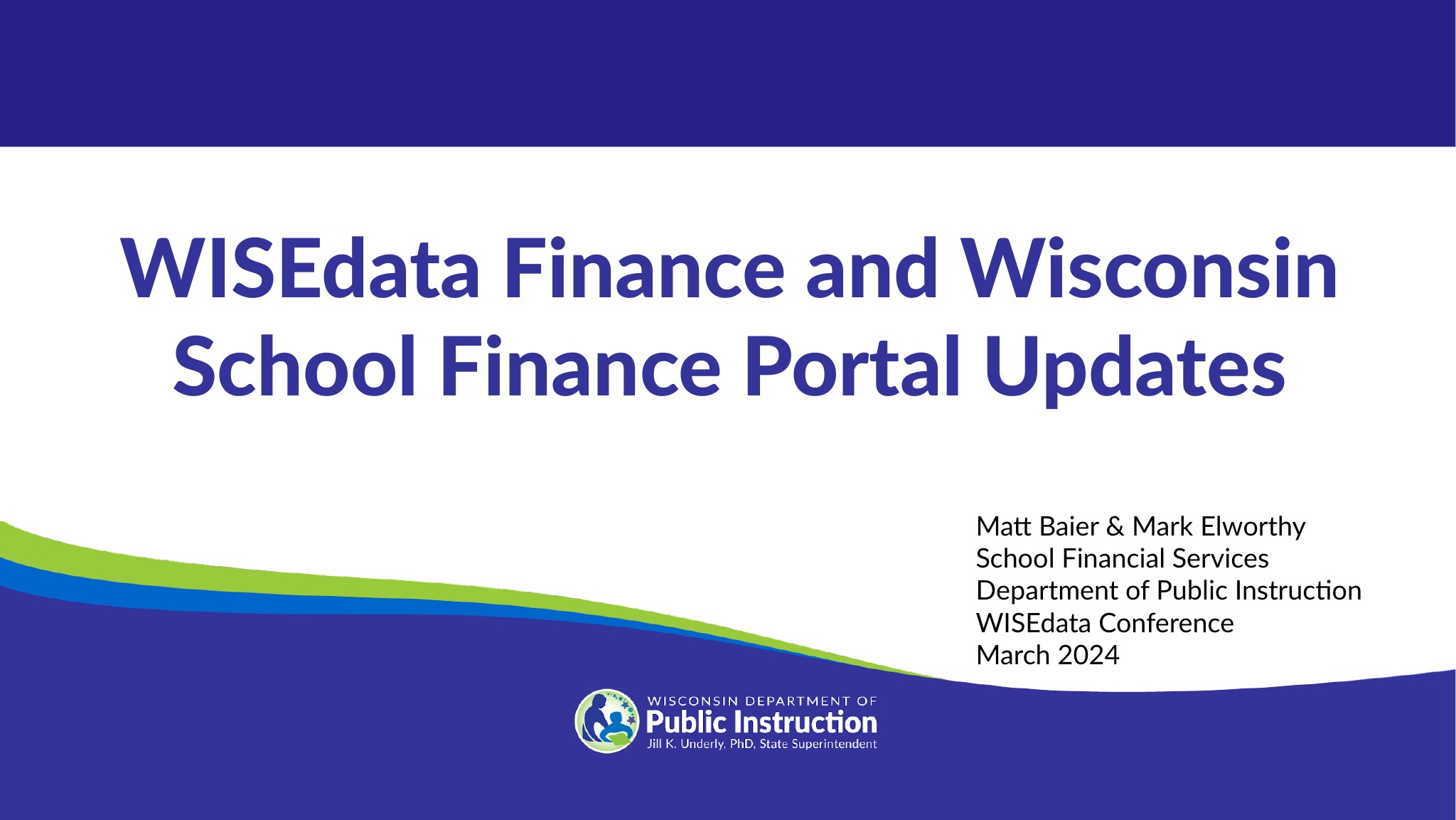

WISEdata Finance and Wisconsin School Finance Portal Updates
Matt Baier & Mark Elworthy
School Financial Services
Department of Public Instruction
WISEdata Conference
March 2024